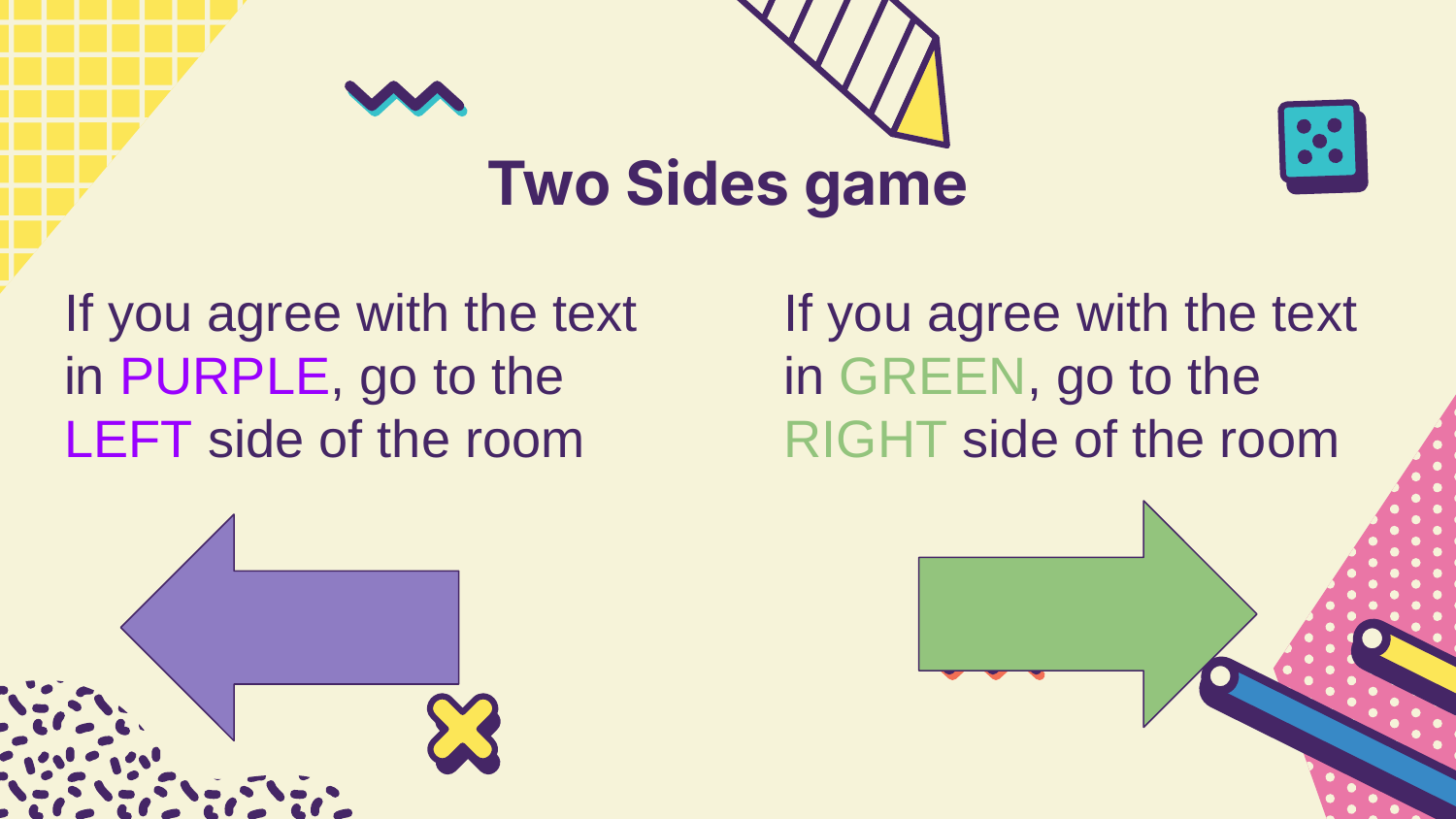

Two Sides game
If you agree with the text in GREEN, go to the RIGHT side of the room
If you agree with the text in PURPLE, go to the LEFT side of the room